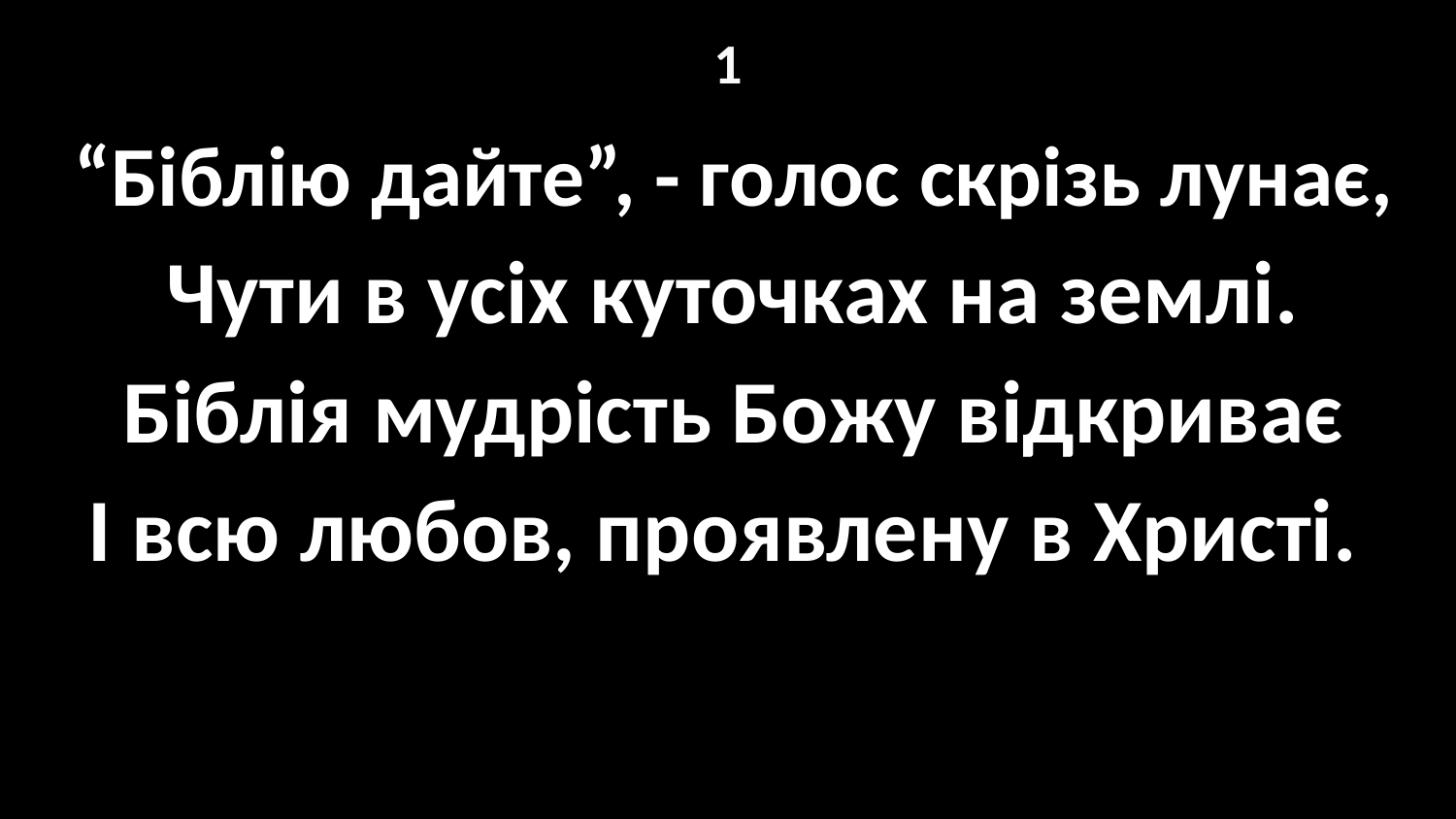

# 1
“Біблію дайте”, - голос скрізь лунає,
Чути в усіх куточках на землі.
Біблія мудрість Божу відкриває
І всю любов, проявлену в Христі.